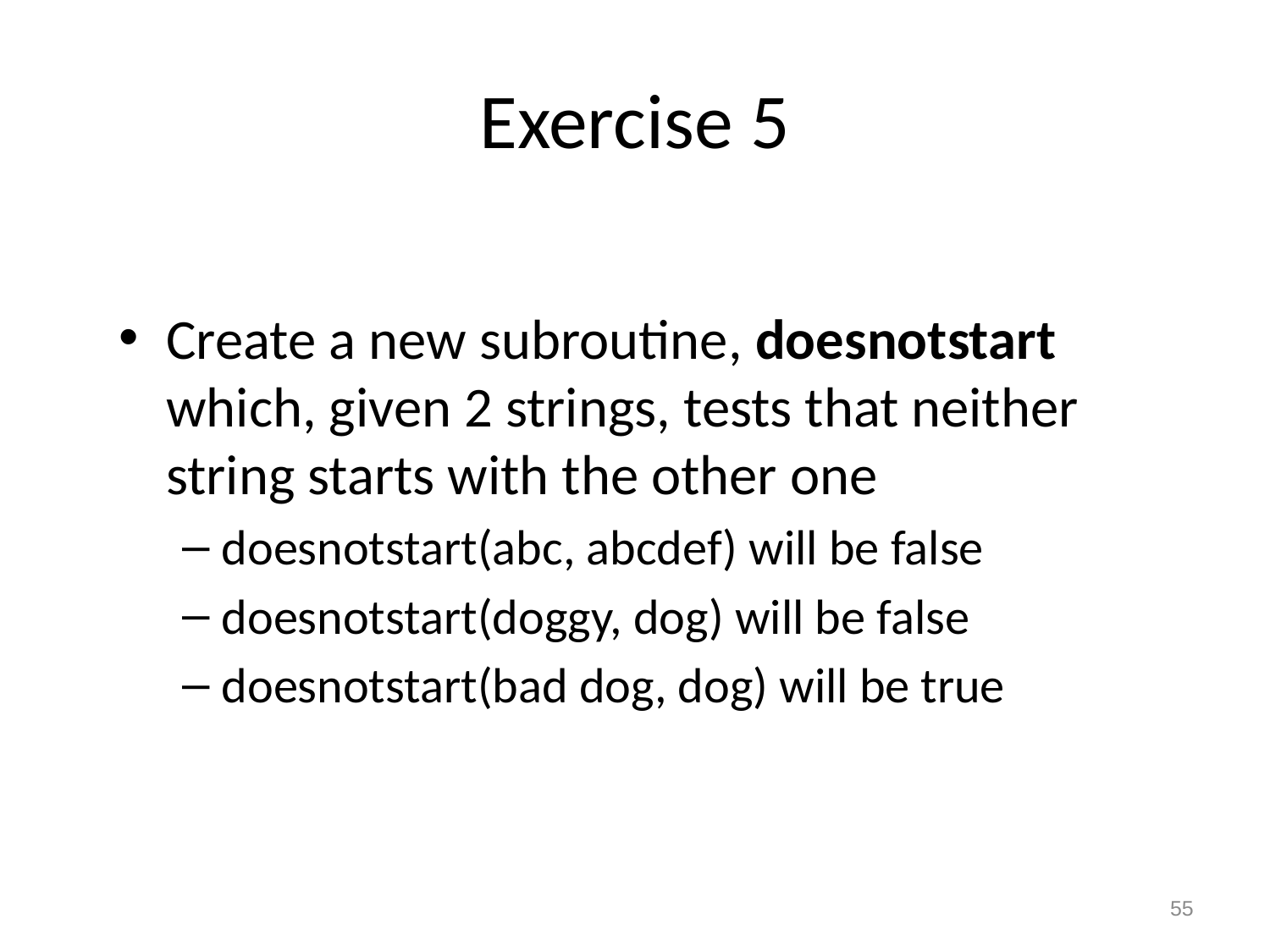

# Exercise 5
Create a new subroutine, doesnotstart which, given 2 strings, tests that neither string starts with the other one
doesnotstart(abc, abcdef) will be false
doesnotstart(doggy, dog) will be false
doesnotstart(bad dog, dog) will be true
55